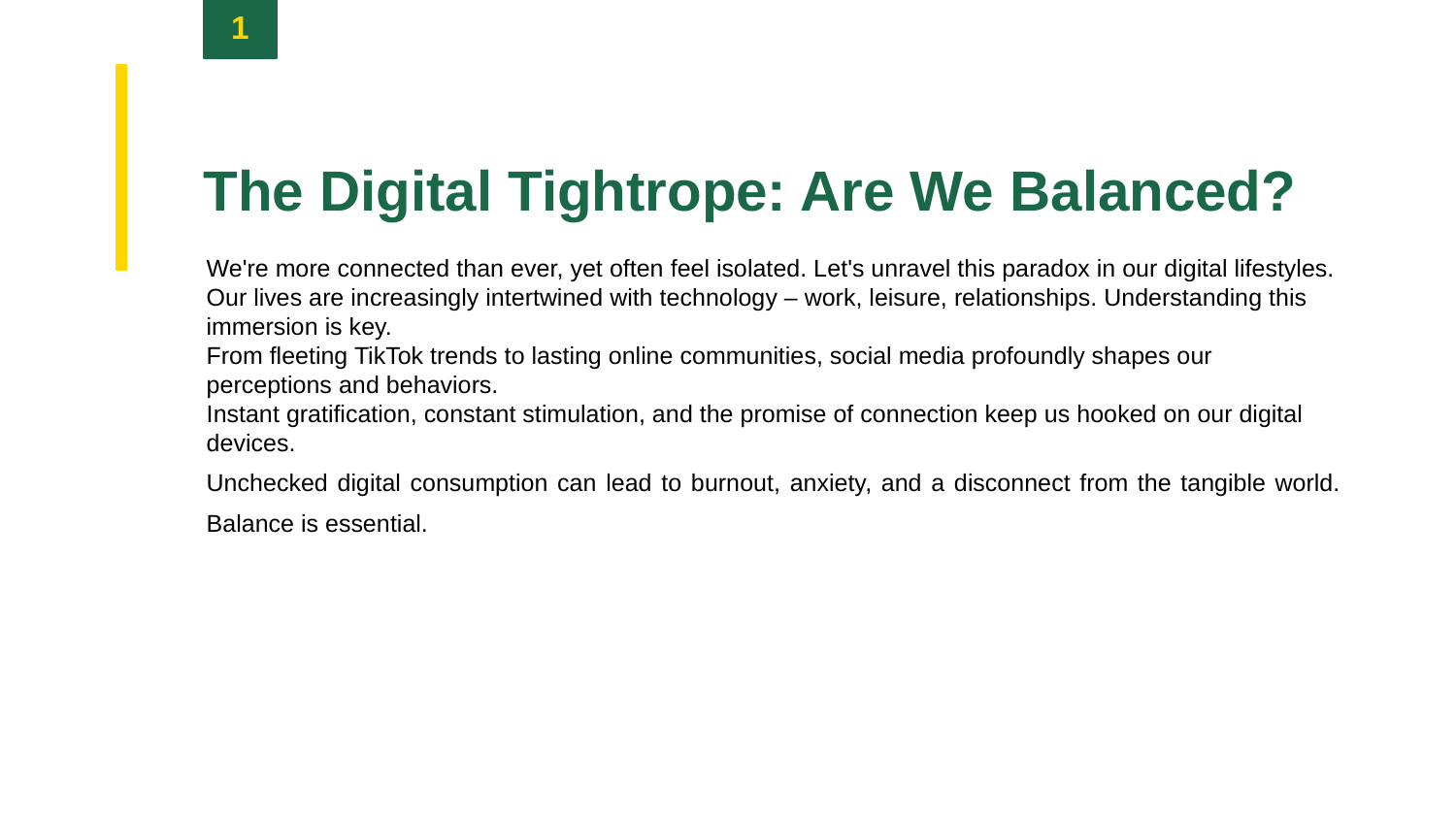

1

The Digital Tightrope: Are We Balanced?
We're more connected than ever, yet often feel isolated. Let's unravel this paradox in our digital lifestyles.
Our lives are increasingly intertwined with technology – work, leisure, relationships. Understanding this immersion is key.
From fleeting TikTok trends to lasting online communities, social media profoundly shapes our perceptions and behaviors.
Instant gratification, constant stimulation, and the promise of connection keep us hooked on our digital devices.
Unchecked digital consumption can lead to burnout, anxiety, and a disconnect from the tangible world. Balance is essential.